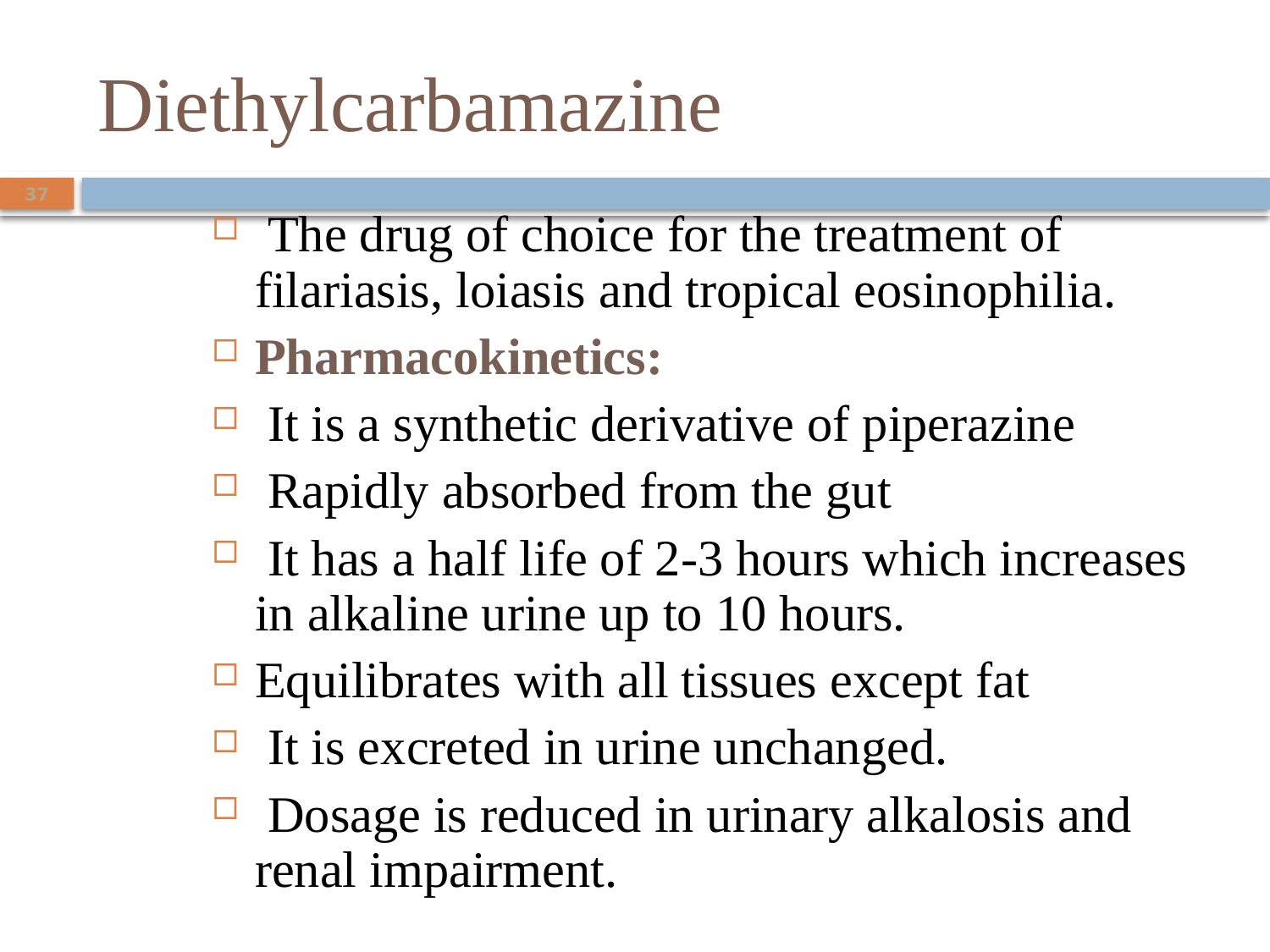

# Diethylcarbamazine
37
 The drug of choice for the treatment of filariasis, loiasis and tropical eosinophilia.
Pharmacokinetics:
 It is a synthetic derivative of piperazine
 Rapidly absorbed from the gut
 It has a half life of 2-3 hours which increases in alkaline urine up to 10 hours.
Equilibrates with all tissues except fat
 It is excreted in urine unchanged.
 Dosage is reduced in urinary alkalosis and renal impairment.